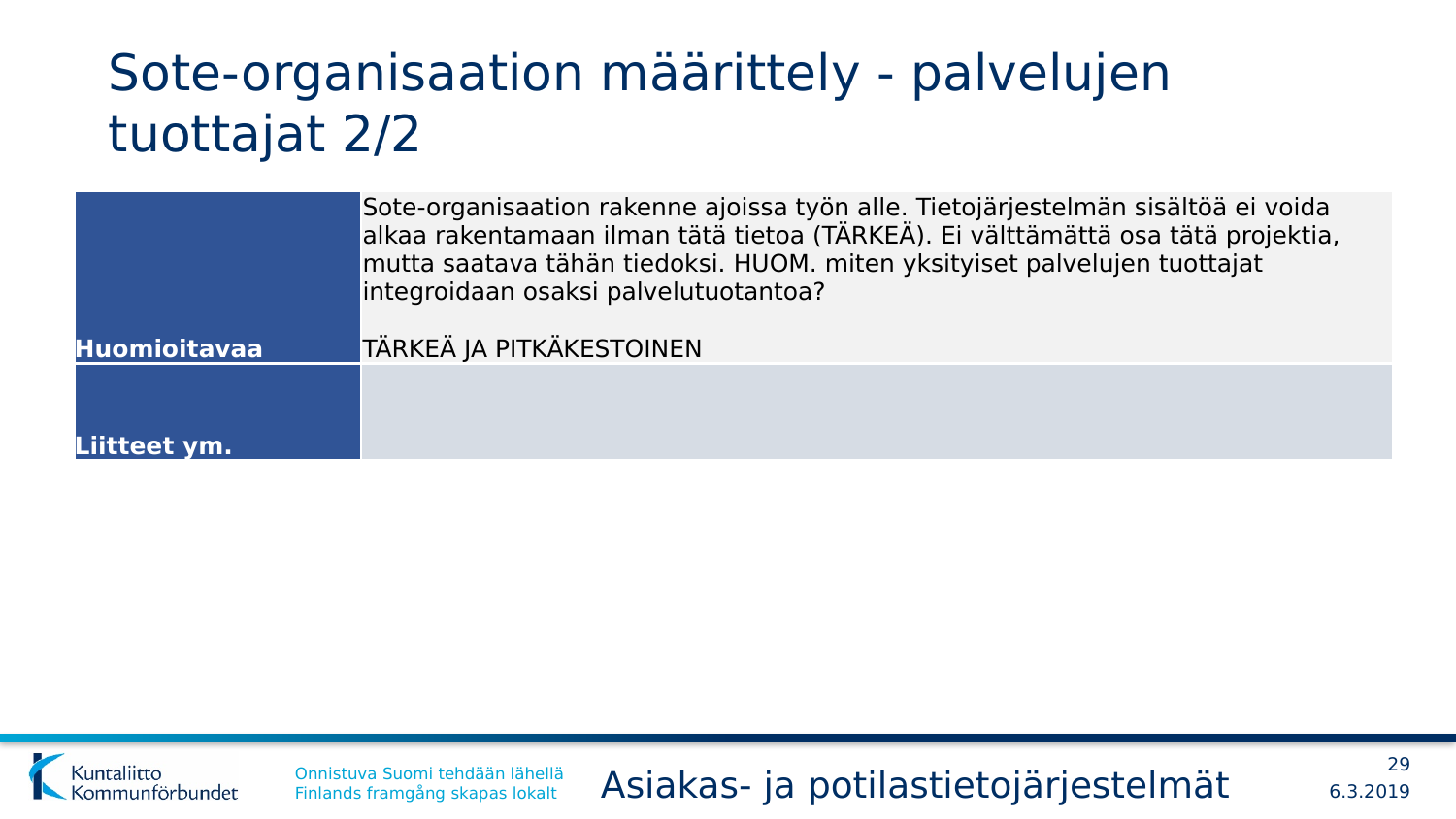

# Sote-organisaation määrittely - palvelujen tuottajat 2/2
| Huomioitavaa | Sote-organisaation rakenne ajoissa työn alle. Tietojärjestelmän sisältöä ei voida alkaa rakentamaan ilman tätä tietoa (TÄRKEÄ). Ei välttämättä osa tätä projektia, mutta saatava tähän tiedoksi. HUOM. miten yksityiset palvelujen tuottajat integroidaan osaksi palvelutuotantoa? TÄRKEÄ JA PITKÄKESTOINEN |
| --- | --- |
| Liitteet ym. |  |
29
Asiakas- ja potilastietojärjestelmät
6.3.2019